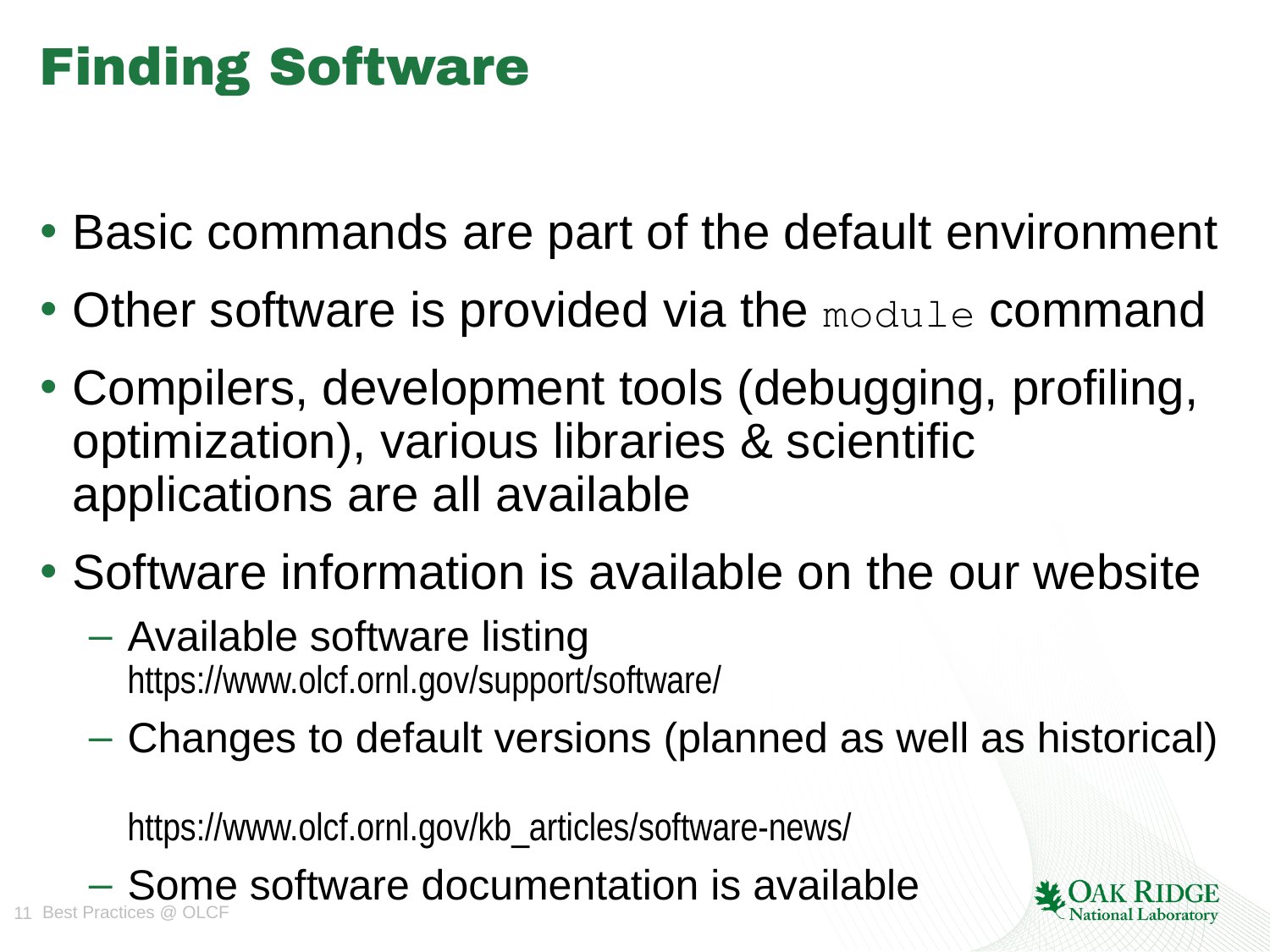

# Finding Software
Basic commands are part of the default environment
Other software is provided via the module command
Compilers, development tools (debugging, profiling, optimization), various libraries & scientific applications are all available
Software information is available on the our website
Available software listing
https://www.olcf.ornl.gov/support/software/
Changes to default versions (planned as well as historical)
https://www.olcf.ornl.gov/kb_articles/software-news/
Some software documentation is available